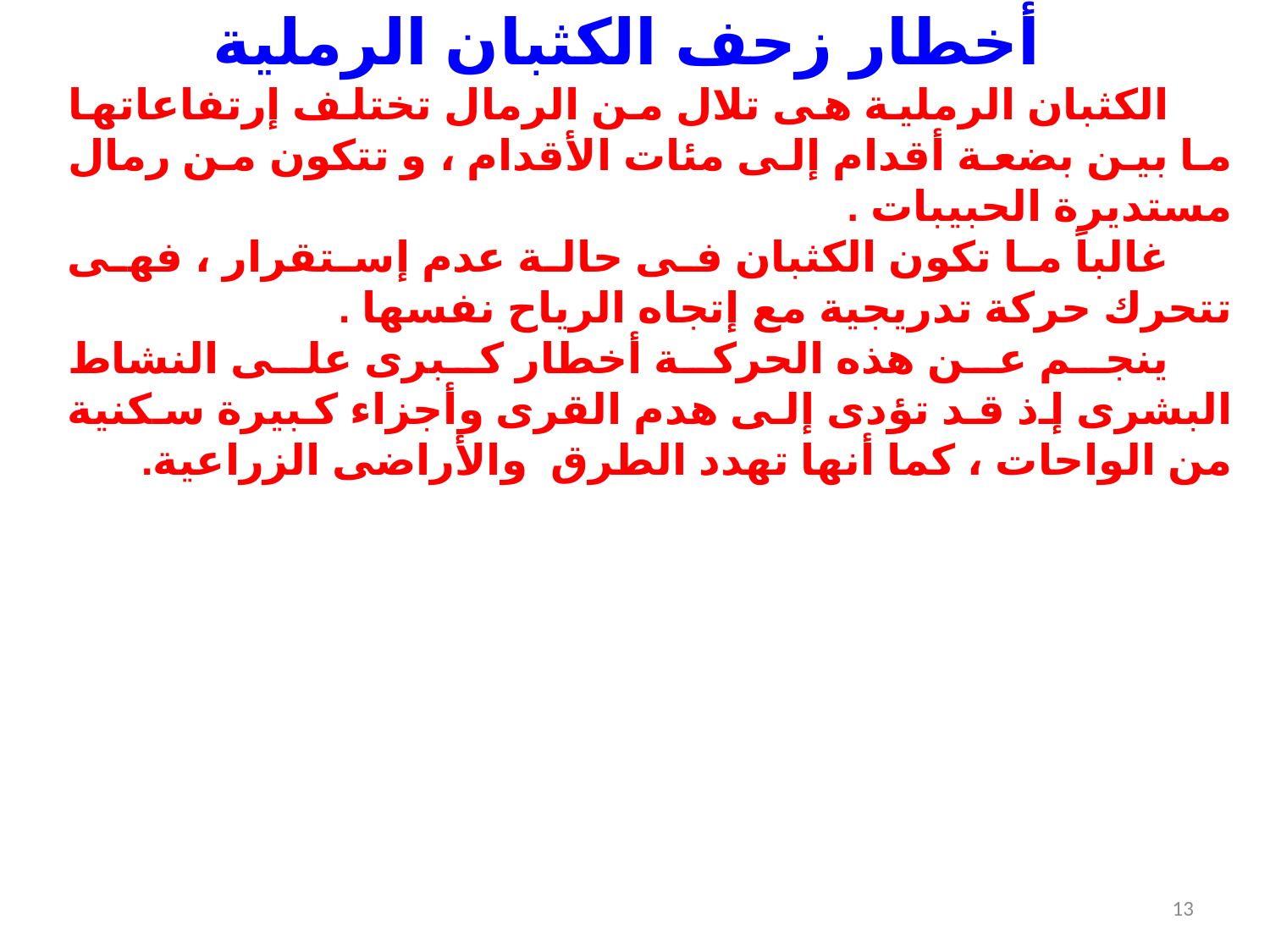

أخطار زحف الكثبان الرملية
الكثبان الرملية هى تلال من الرمال تختلف إرتفاعاتها ما بين بضعة أقدام إلى مئات الأقدام ، و تتكون من رمال مستديرة الحبيبات .
غالباً ما تكون الكثبان فى حالة عدم إستقرار ، فهى تتحرك حركة تدريجية مع إتجاه الرياح نفسها .
ينجم عن هذه الحركة أخطار كبرى على النشاط البشرى إذ قد تؤدى إلى هدم القرى وأجزاء كبيرة سكنية من الواحات ، كما أنها تهدد الطرق  والأراضى الزراعية.
13